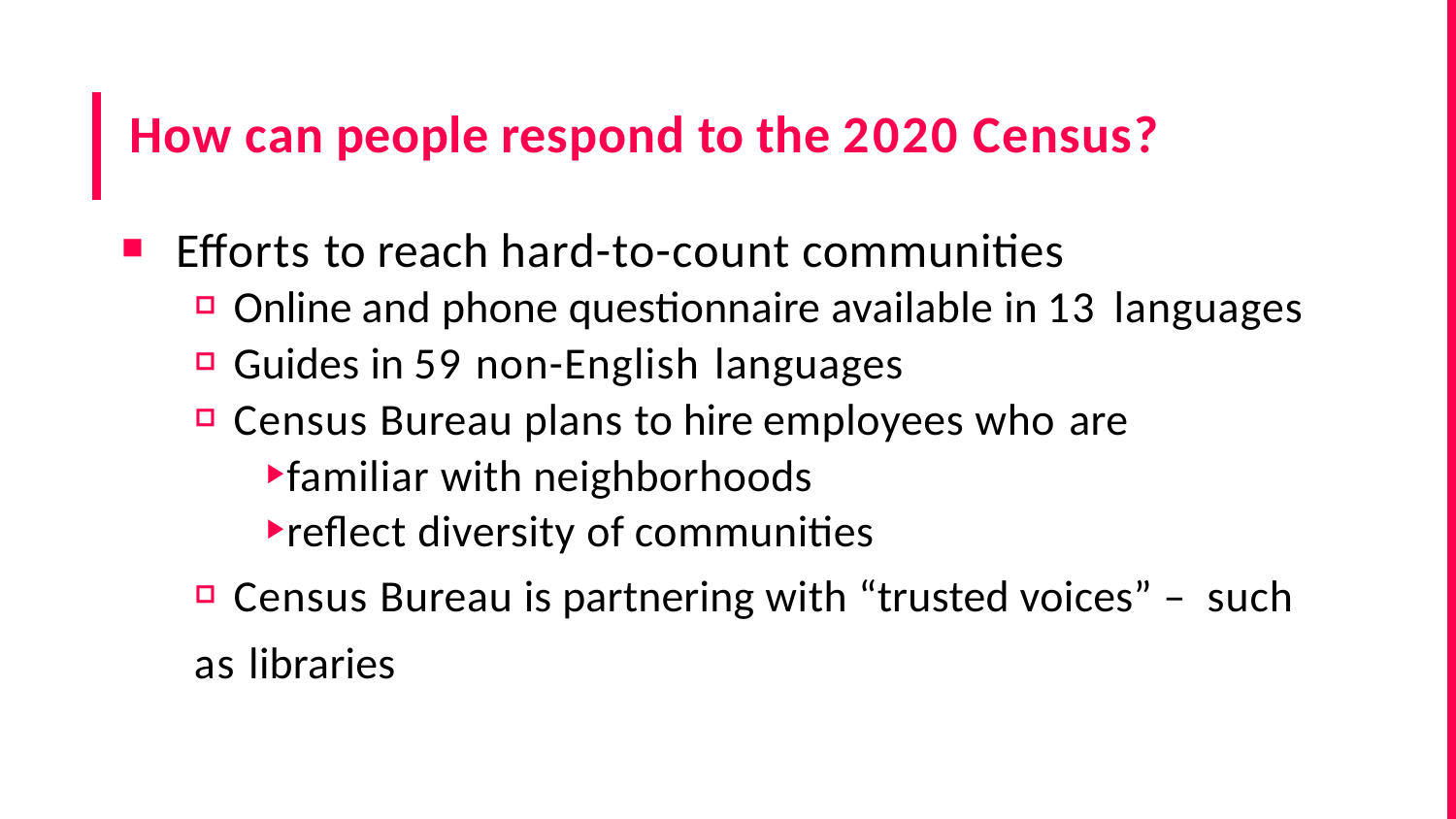

# How can people respond to the 2020 Census?
Efforts to reach hard-to-count communities
▫ Online and phone questionnaire available in 13 languages
▫ Guides in 59 non-English languages
▫ Census Bureau plans to hire employees who are
▸familiar with neighborhoods
▸reflect diversity of communities
▫ Census Bureau is partnering with “trusted voices” – such as libraries